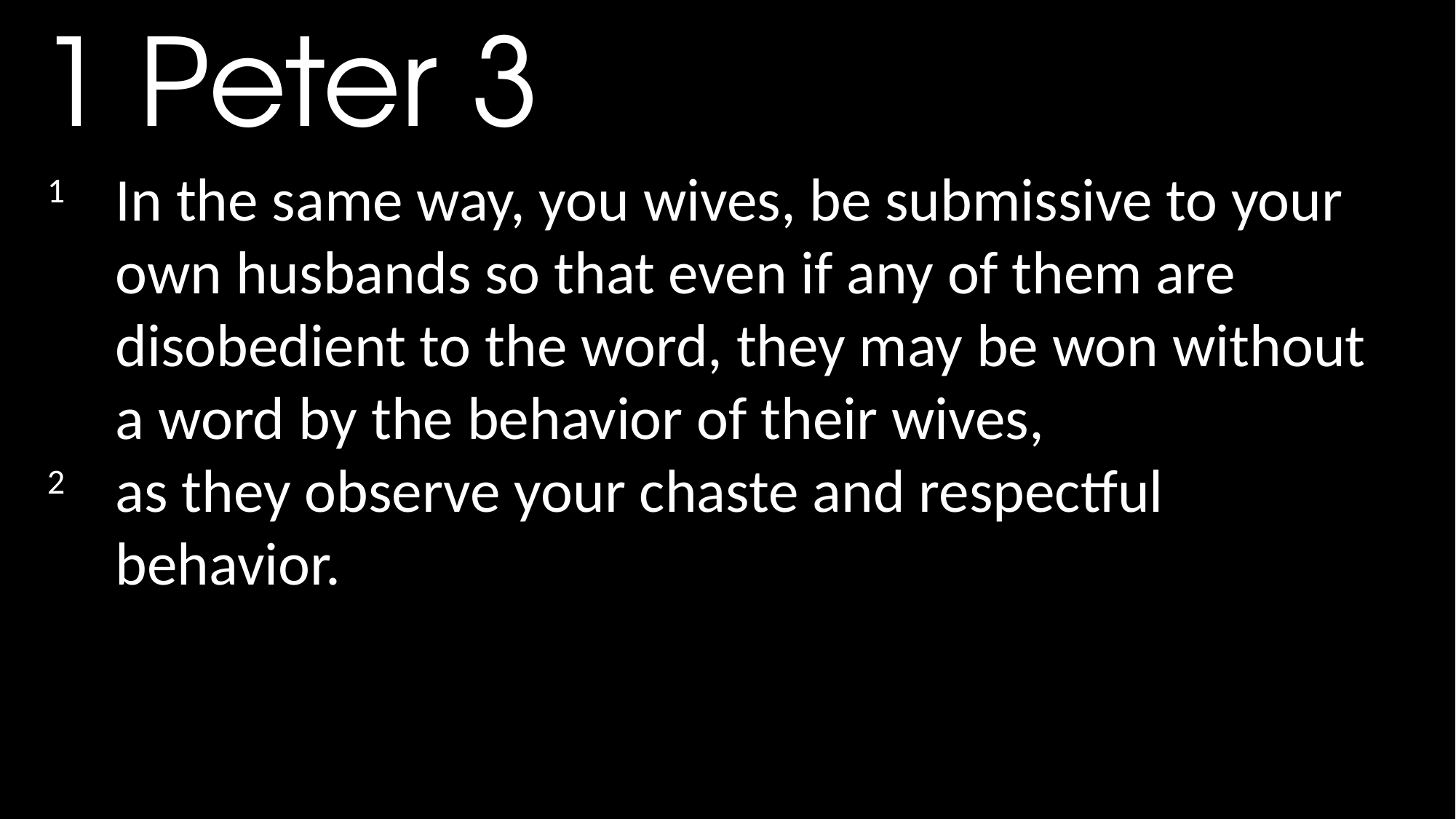

1 Peter 3
1 	In the same way, you wives, be submissive to your own husbands so that even if any of them are disobedient to the word, they may be won without a word by the behavior of their wives,
2 	as they observe your chaste and respectful behavior.